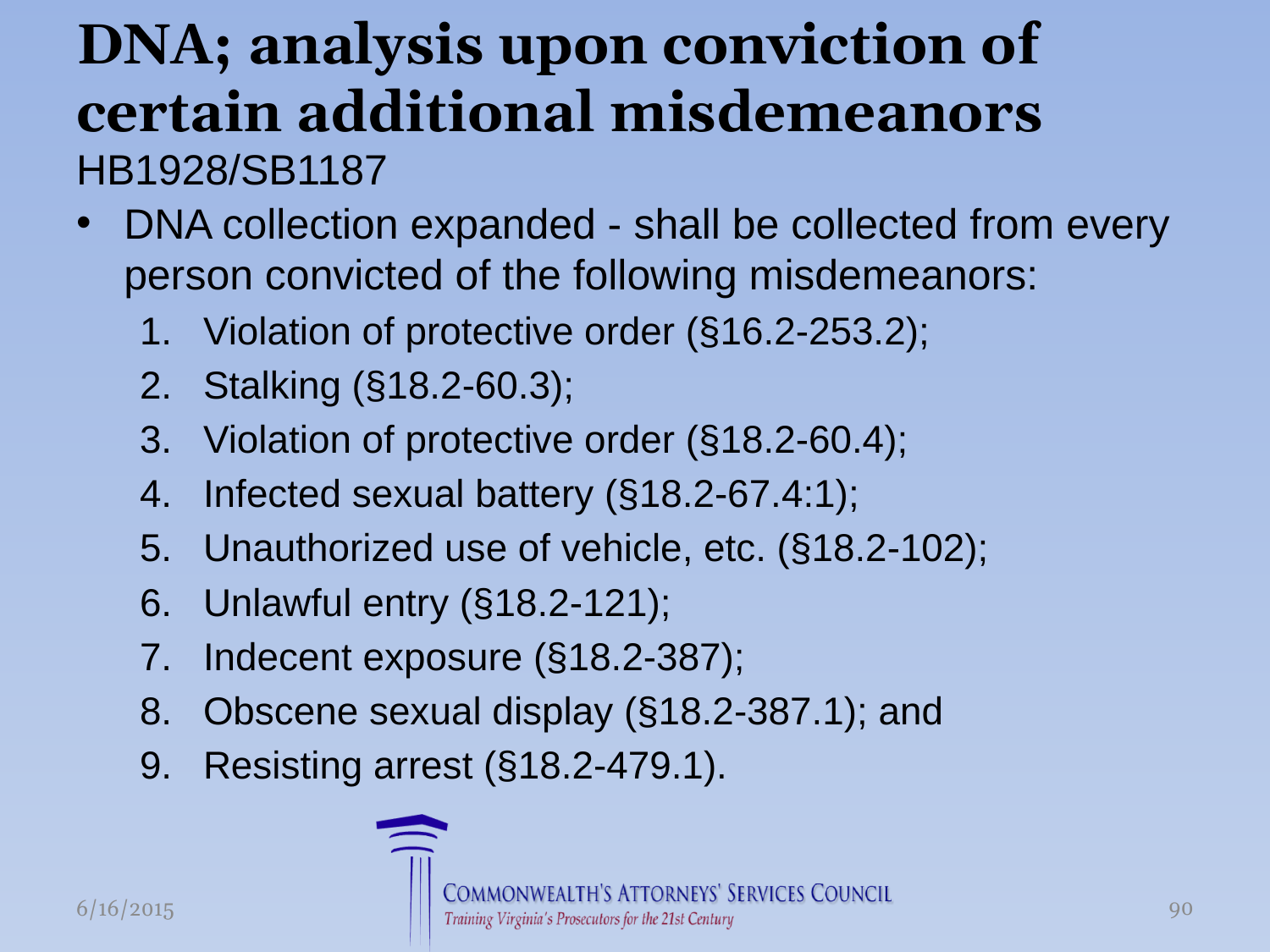

# DNA; analysis upon conviction of certain additional misdemeanors HB1928/SB1187
DNA collection expanded - shall be collected from every person convicted of the following misdemeanors:
Violation of protective order (§16.2-253.2);
Stalking (§18.2-60.3);
Violation of protective order (§18.2-60.4);
Infected sexual battery (§18.2-67.4:1);
Unauthorized use of vehicle, etc. (§18.2-102);
Unlawful entry (§18.2-121);
Indecent exposure (§18.2-387);
Obscene sexual display (§18.2-387.1); and
Resisting arrest (§18.2-479.1).
6/16/2015
90